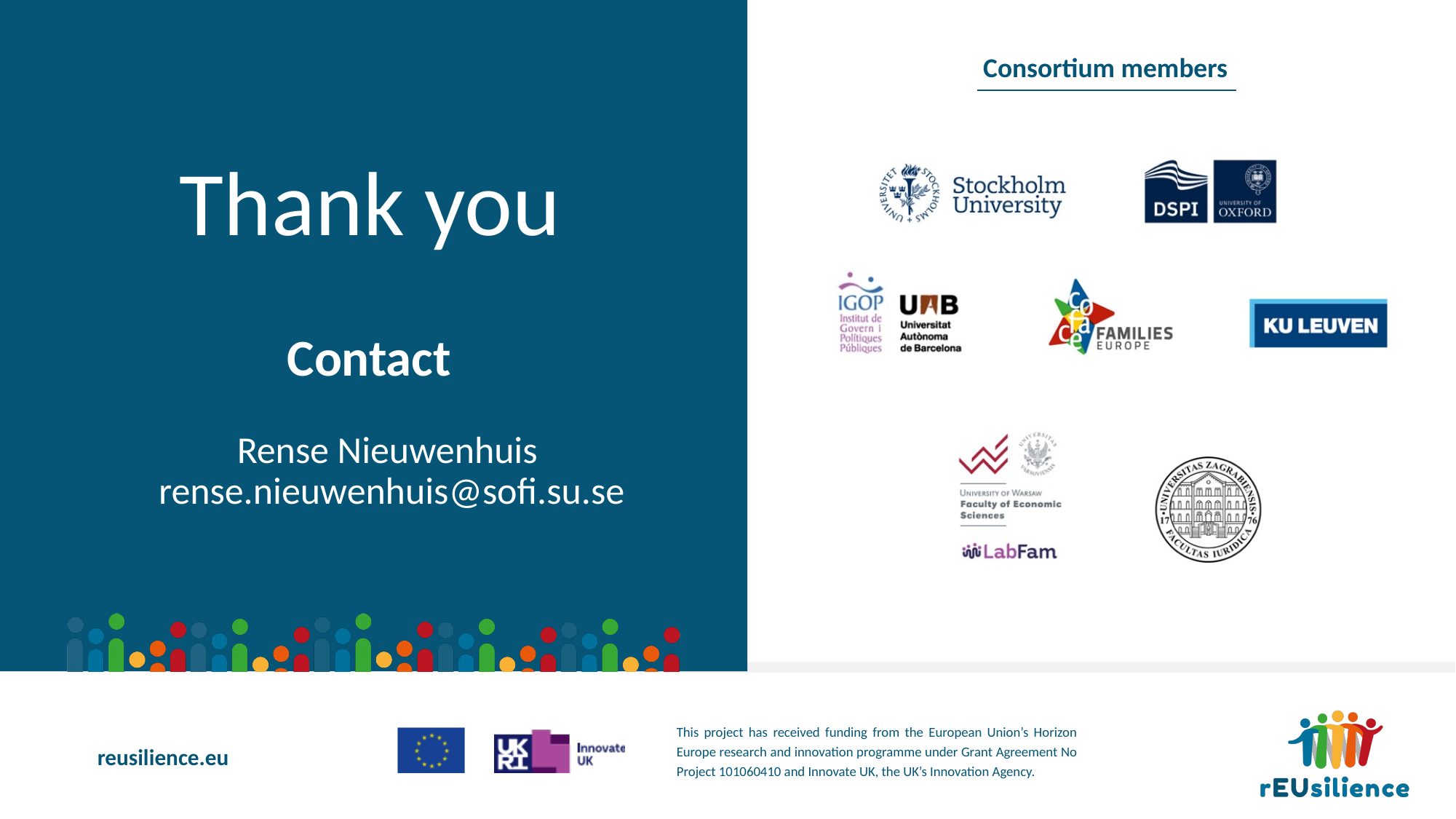

# Thank you
Contact
Rense Nieuwenhuis
rense.nieuwenhuis@sofi.su.se